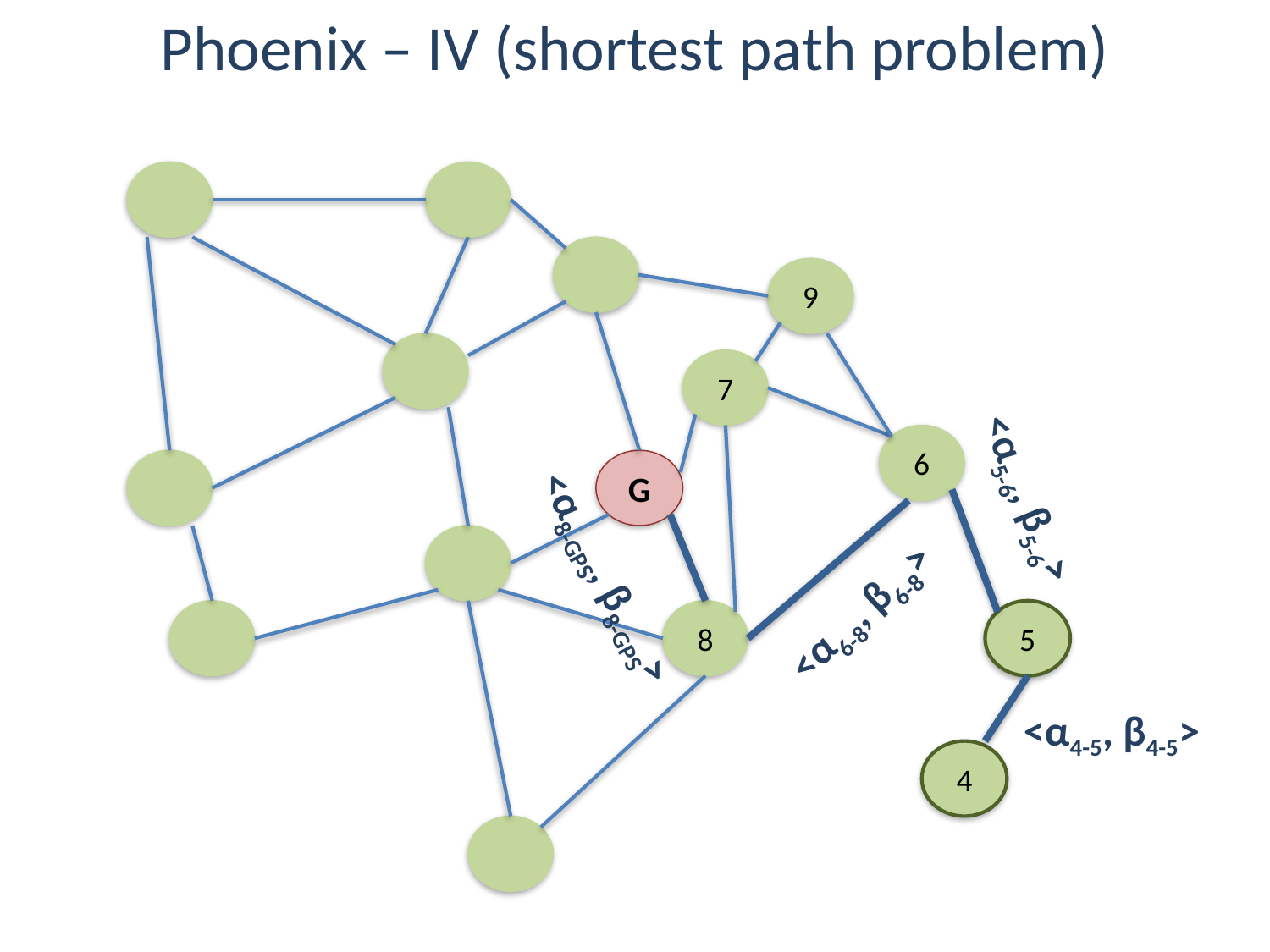

# Phoenix – IV (shortest path problem)

9

7
6

G
<α5-6, β5-6>

<α8-GPS, β8-GPS>
<α6-8, β6-8>

8
5
<α4-5, β4-5>
4